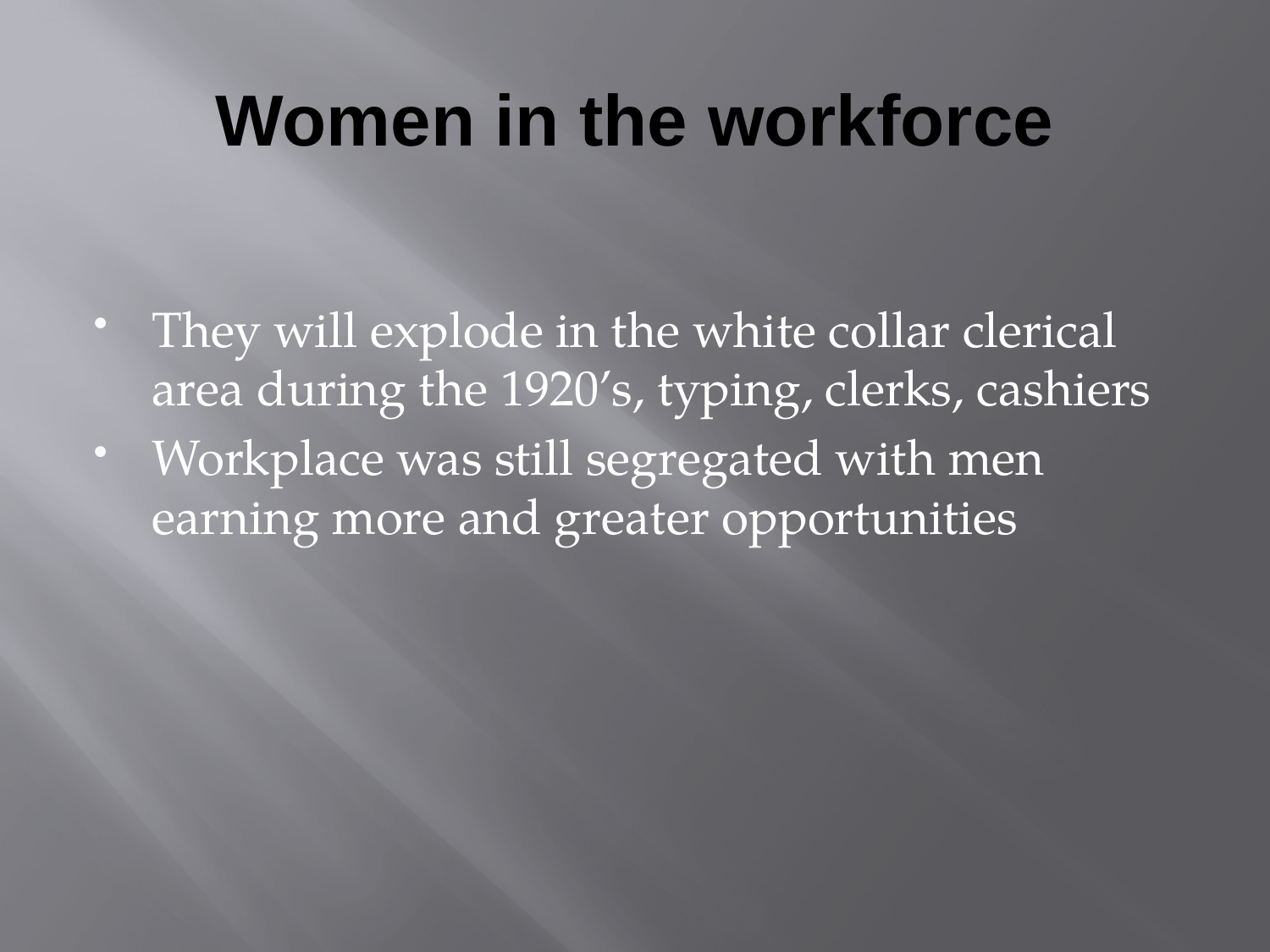

# Women in the workforce

They will explode in the white collar clerical area during the 1920’s, typing, clerks, cashiers
Workplace was still segregated with men earning more and greater opportunities